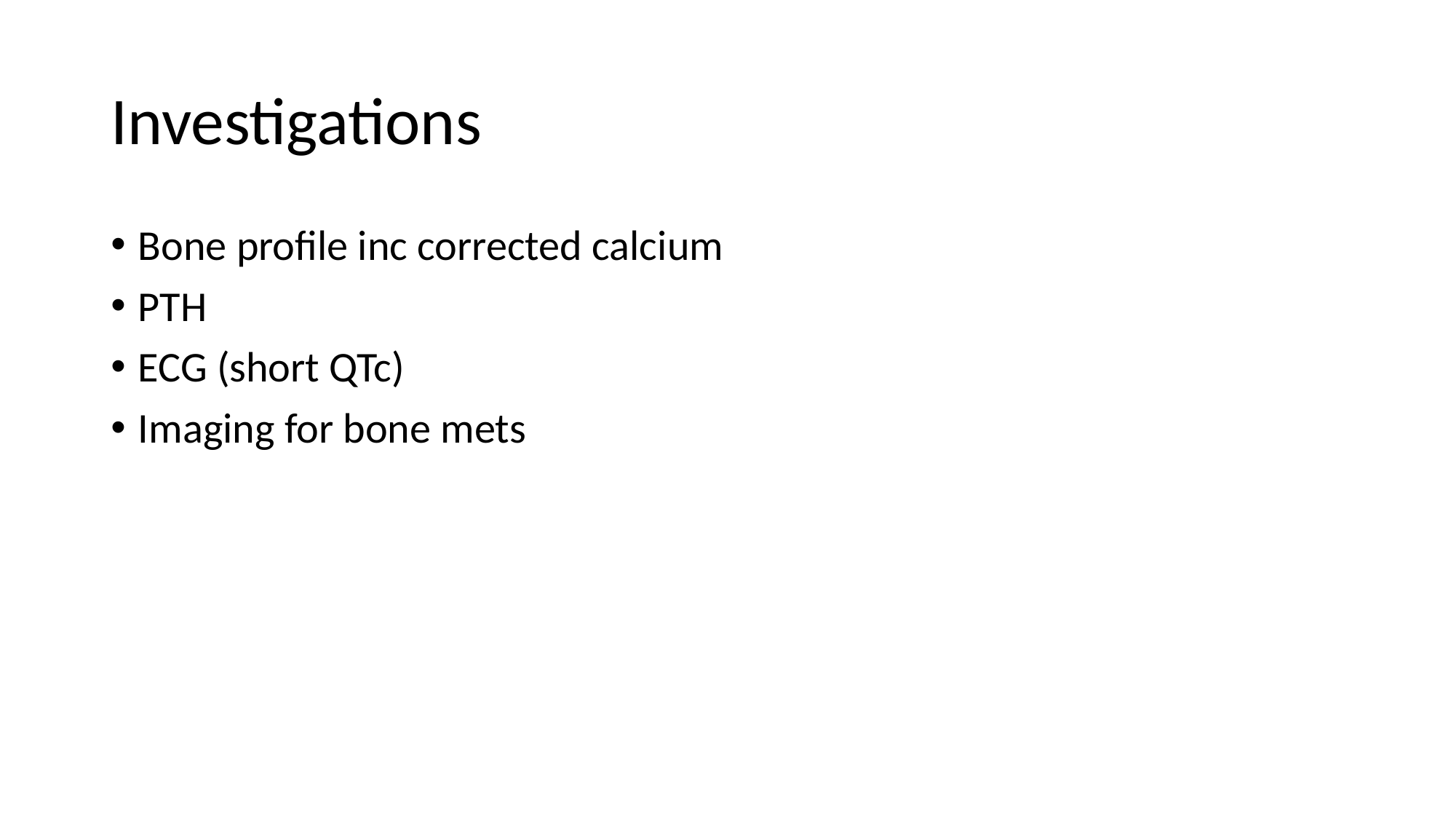

# Investigations
Bone profile inc corrected calcium
PTH
ECG (short QTc)
Imaging for bone mets